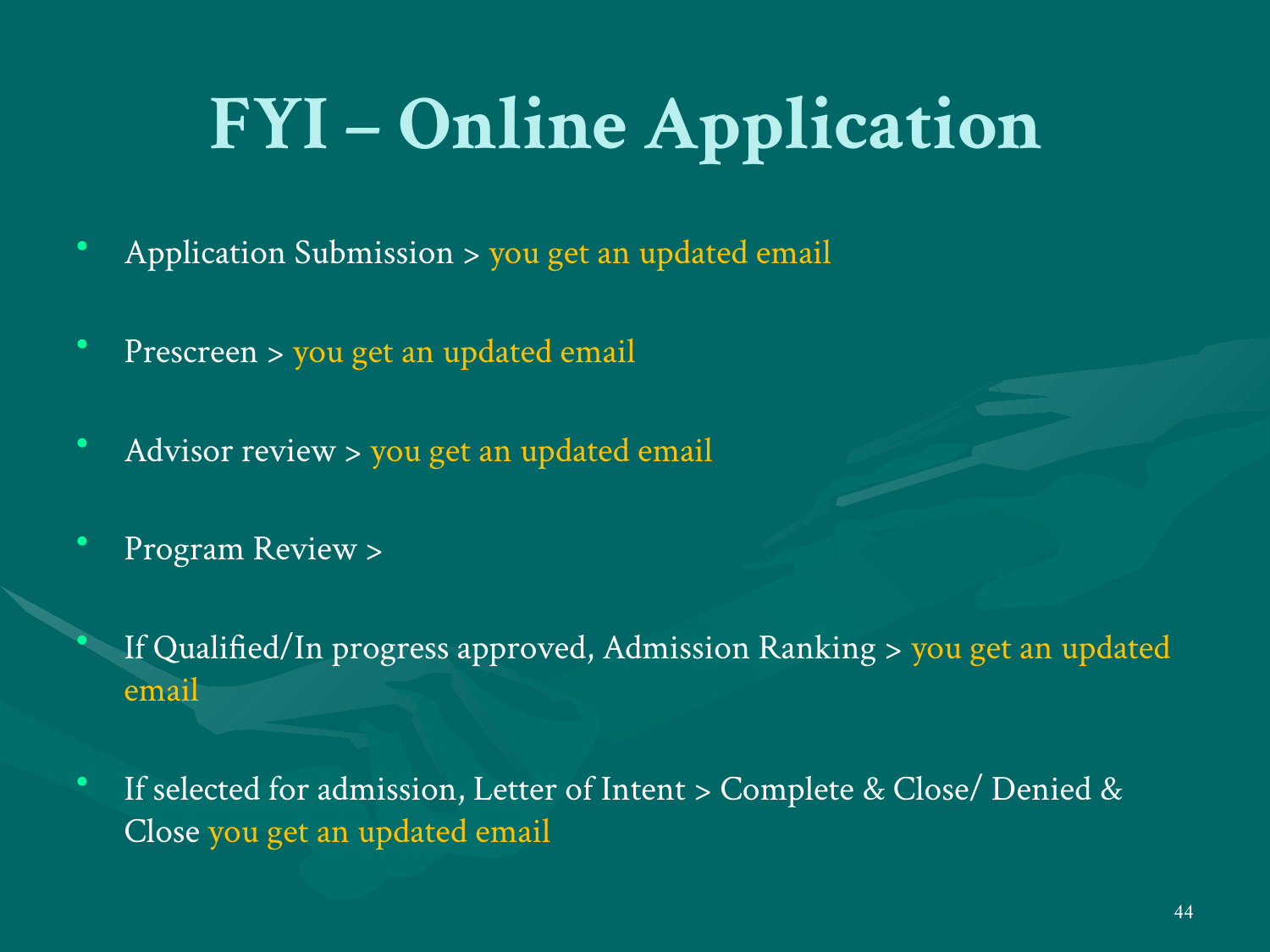

# FYI – Online Application
Application Submission > you get an updated email

Prescreen > you get an updated email

Advisor review > you get an updated email

Program Review >

If Qualified/In progress approved, Admission Ranking > you get an updated email

If selected for admission, Letter of Intent > Complete & Close/ Denied & Close you get an updated email

44